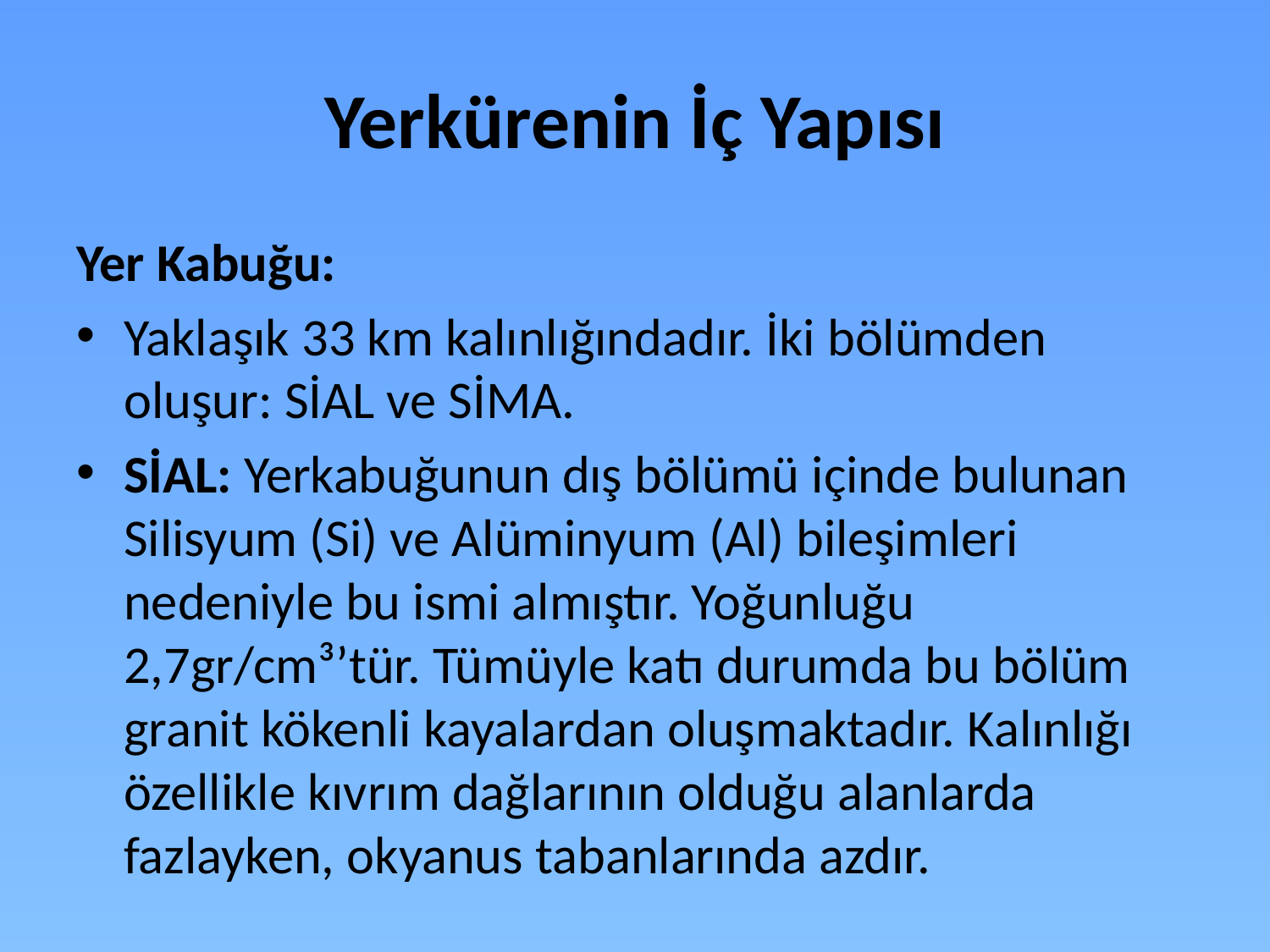

# Yerkürenin İç Yapısı
Yer Kabuğu:
Yaklaşık 33 km kalınlığındadır. İki bölümden oluşur: SİAL ve SİMA.
SİAL: Yerkabuğunun dış bölümü içinde bulunan Silisyum (Si) ve Alüminyum (Al) bileşimleri nedeniyle bu ismi almıştır. Yoğunluğu 2,7gr/cm³’tür. Tümüyle katı durumda bu bölüm granit kökenli kayalardan oluşmaktadır. Kalınlığı özellikle kıvrım dağlarının olduğu alanlarda fazlayken, okyanus tabanlarında azdır.